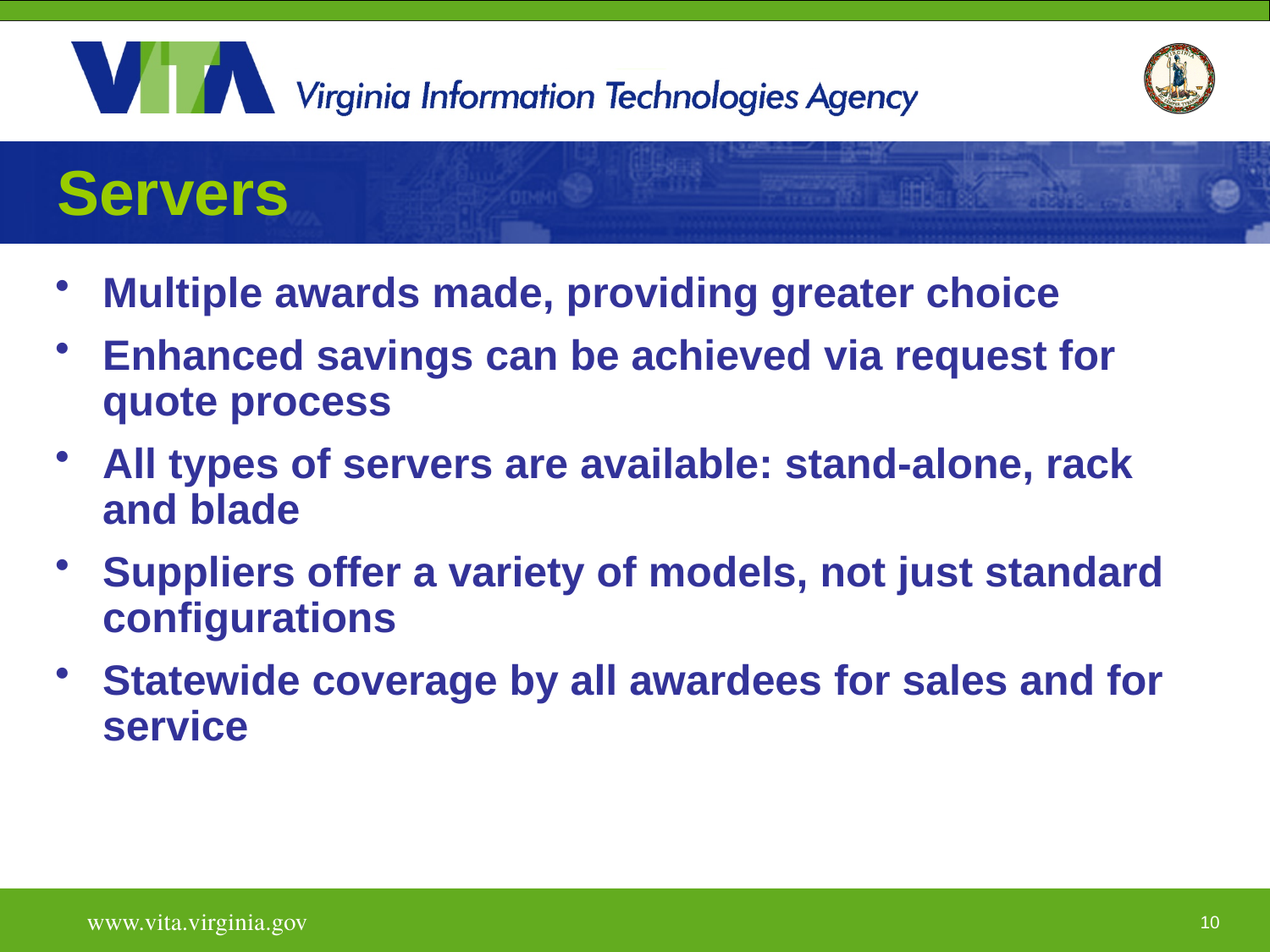

# Servers
Multiple awards made, providing greater choice
Enhanced savings can be achieved via request for quote process
All types of servers are available: stand-alone, rack and blade
Suppliers offer a variety of models, not just standard configurations
Statewide coverage by all awardees for sales and for service

www.vita.virginia.gov